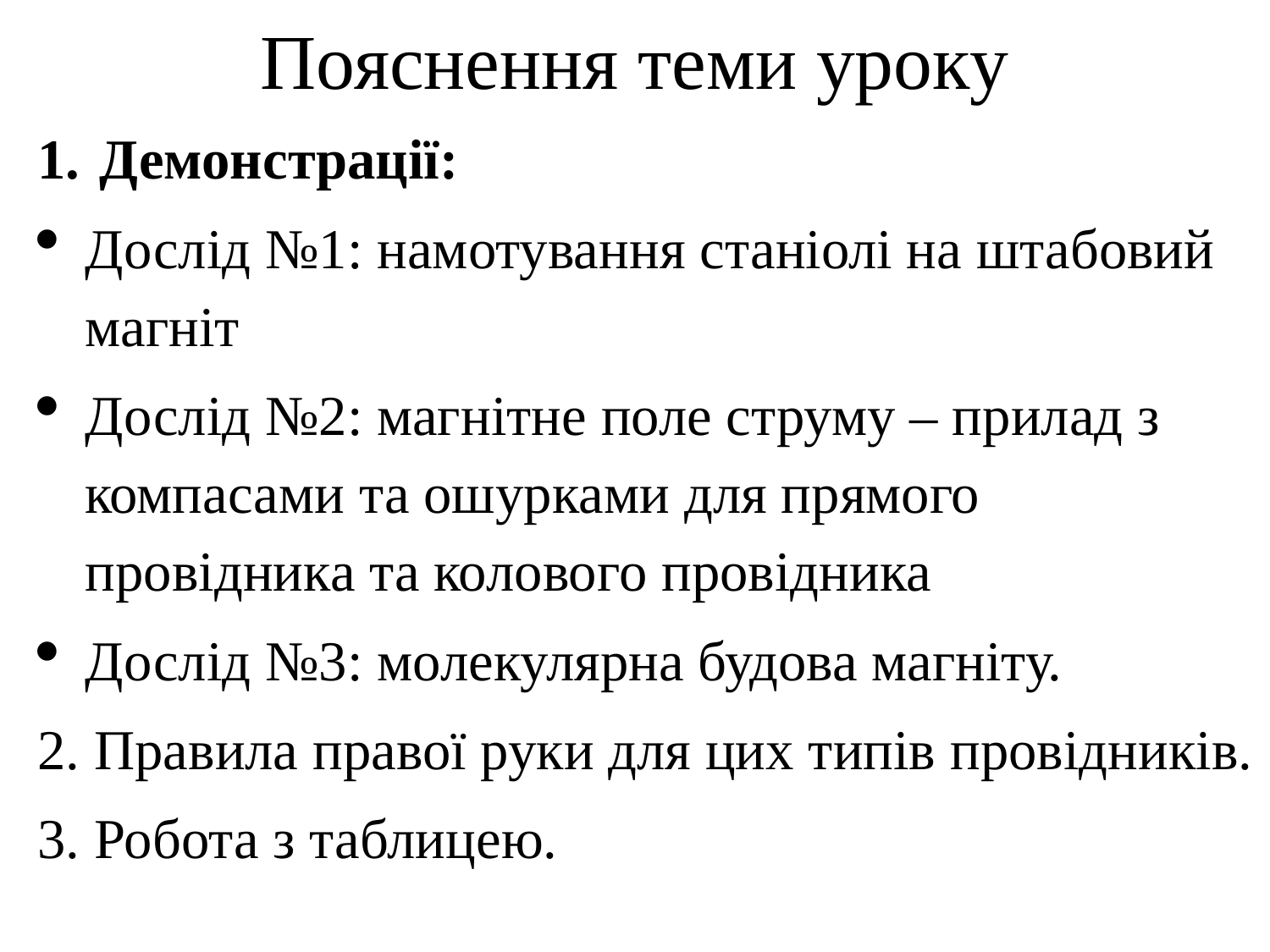

# Пояснення теми уроку
 Демонстрації:
Дослід №1: намотування станіолі на штабовий магніт
Дослід №2: магнітне поле струму – прилад з компасами та ошурками для прямого провідника та колового провідника
Дослід №3: молекулярна будова магніту.
2. Правила правої руки для цих типів провідників.
3. Робота з таблицею.